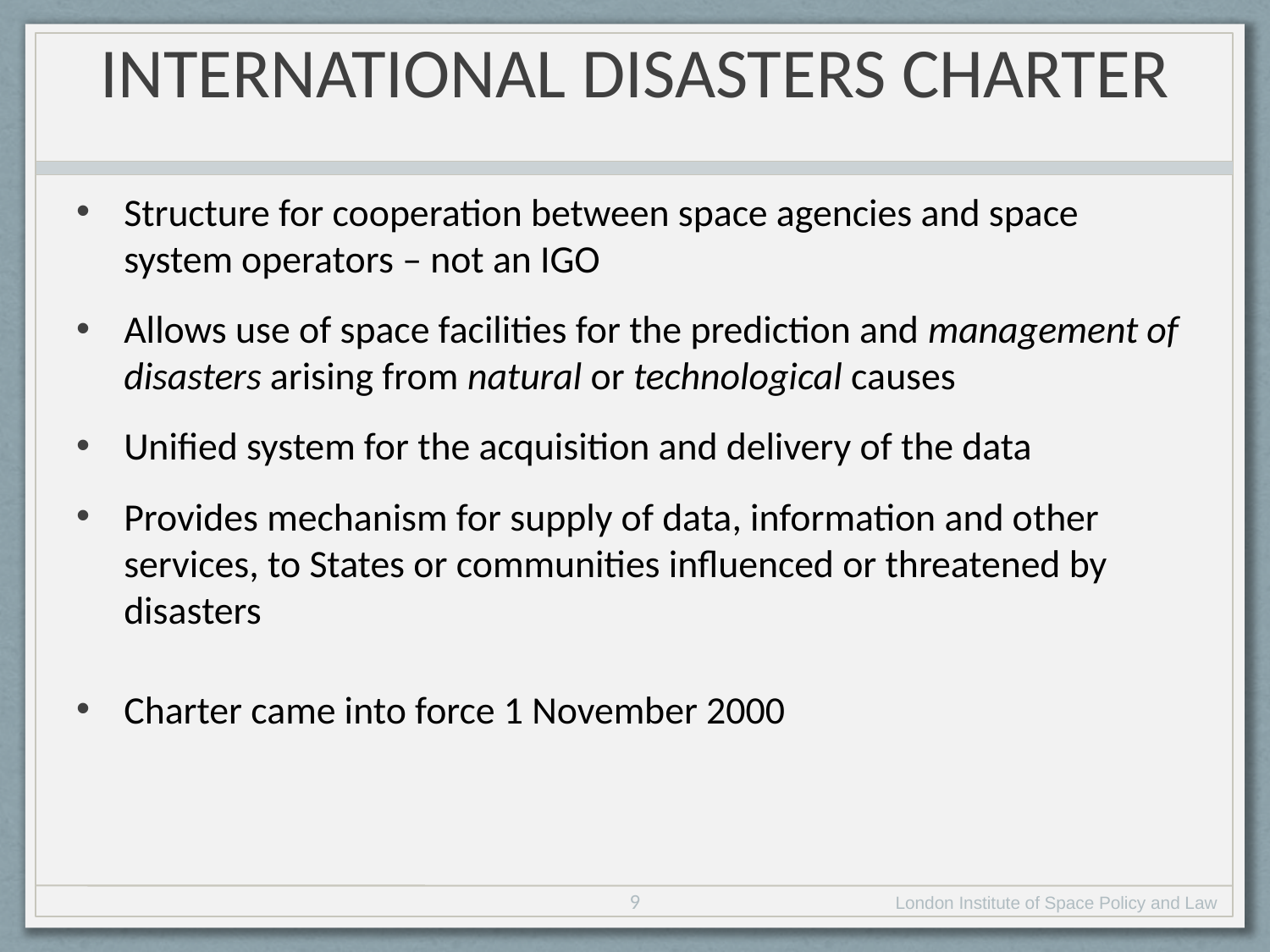

# International Disasters Charter
Structure for cooperation between space agencies and space system operators – not an IGO

Allows use of space facilities for the prediction and management of disasters arising from natural or technological causes

Unified system for the acquisition and delivery of the data

Provides mechanism for supply of data, information and other services, to States or communities influenced or threatened by disasters

Charter came into force 1 November 2000
9
London Institute of Space Policy and Law